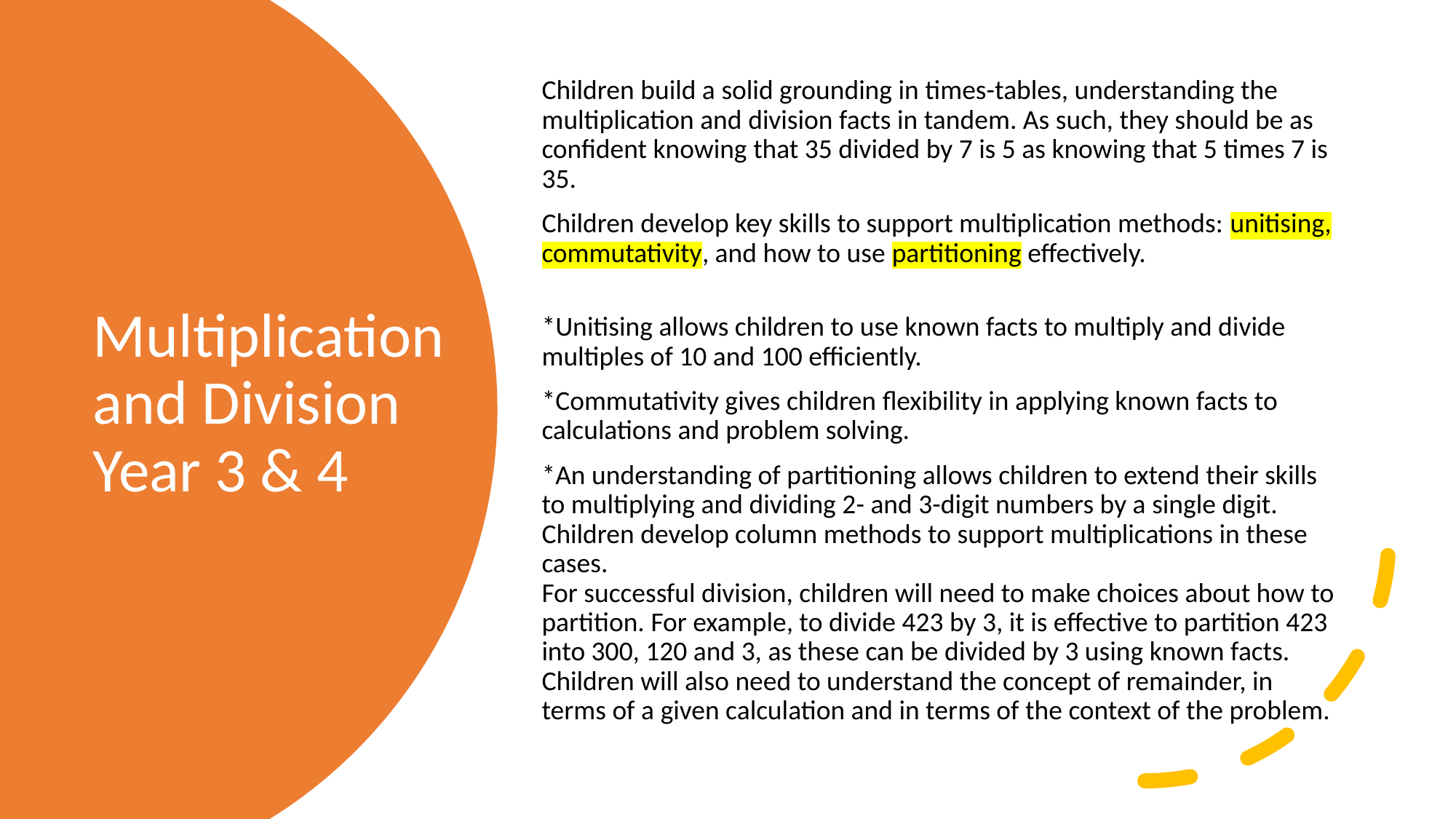

Children build a solid grounding in times-tables, understanding the multiplication and division facts in tandem. As such, they should be as confident knowing that 35 divided by 7 is 5 as knowing that 5 times 7 is 35.
Children develop key skills to support multiplication methods: unitising, commutativity, and how to use partitioning effectively.
*Unitising allows children to use known facts to multiply and divide multiples of 10 and 100 efficiently.
*Commutativity gives children flexibility in applying known facts to calculations and problem solving.
*An understanding of partitioning allows children to extend their skills to multiplying and dividing 2- and 3-digit numbers by a single digit. Children develop column methods to support multiplications in these cases.
For successful division, children will need to make choices about how to partition. For example, to divide 423 by 3, it is effective to partition 423 into 300, 120 and 3, as these can be divided by 3 using known facts.
Children will also need to understand the concept of remainder, in terms of a given calculation and in terms of the context of the problem.

# Multiplication and Division Year 3 & 4